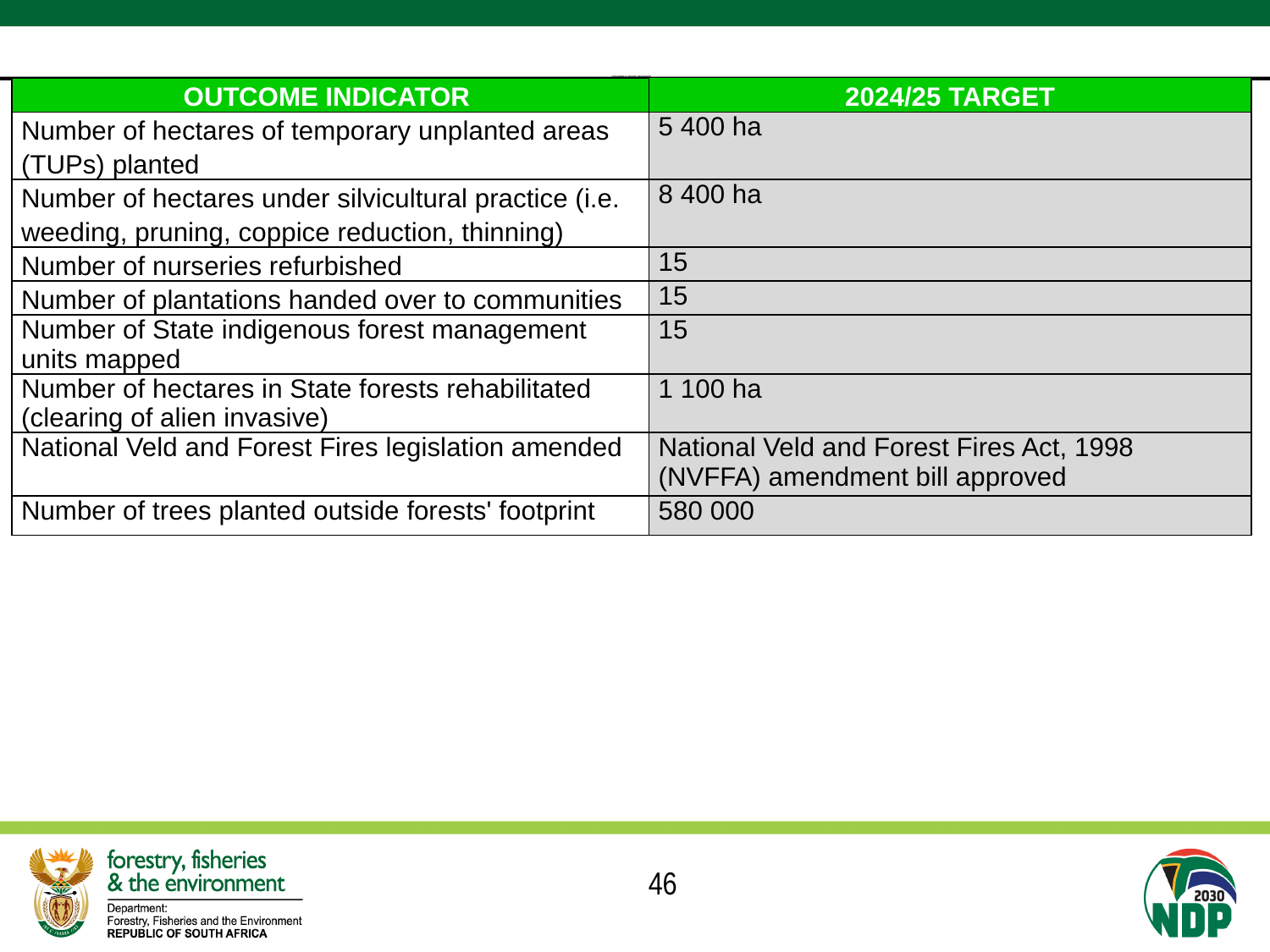

# PROGRAMME 8: FORESTRY MANAGEMENT
| OUTCOME INDICATOR | 2024/25 TARGET |
| --- | --- |
| Number of hectares of temporary unplanted areas (TUPs) planted | 5 400 ha |
| Number of hectares under silvicultural practice (i.e. weeding, pruning, coppice reduction, thinning) | 8 400 ha |
| Number of nurseries refurbished | 15 |
| Number of plantations handed over to communities | 15 |
| Number of State indigenous forest management units mapped | 15 |
| Number of hectares in State forests rehabilitated (clearing of alien invasive) | 1 100 ha |
| National Veld and Forest Fires legislation amended | National Veld and Forest Fires Act, 1998 (NVFFA) amendment bill approved |
| Number of trees planted outside forests' footprint | 580 000 |

46